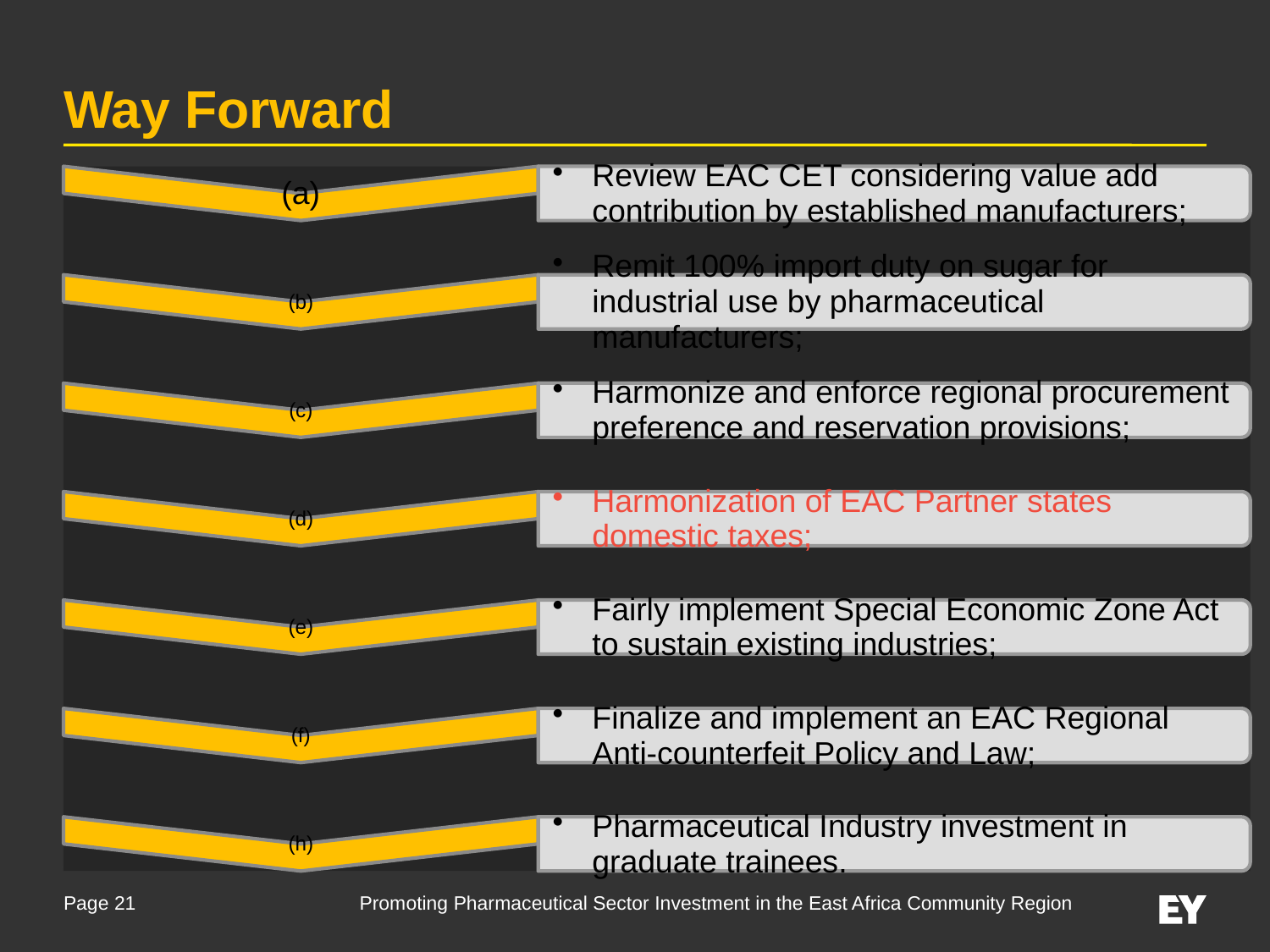

# Way Forward
(a)
Review EAC CET considering value add contribution by established manufacturers;
(b)
Remit 100% import duty on sugar for industrial use by pharmaceutical manufacturers;
(d)
Harmonization of EAC Partner states domestic taxes;
(c)
Harmonize and enforce regional procurement preference and reservation provisions;
(e)
Fairly implement Special Economic Zone Act to sustain existing industries;
(f)
Finalize and implement an EAC Regional Anti-counterfeit Policy and Law;
Pharmaceutical Industry investment in graduate trainees.
(h)
Promoting Pharmaceutical Sector Investment in the East Africa Community Region